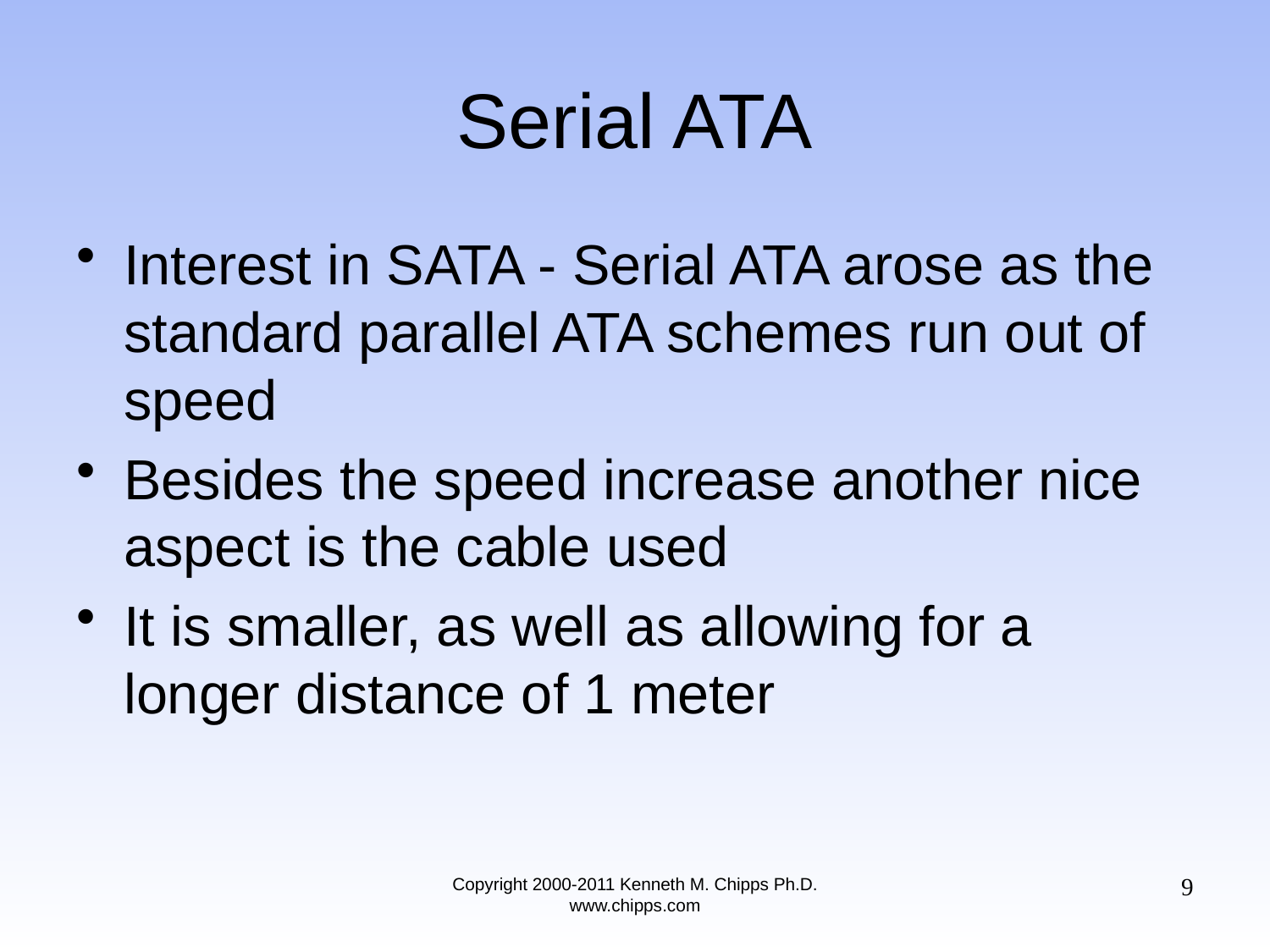

# Serial ATA
Interest in SATA - Serial ATA arose as the standard parallel ATA schemes run out of speed
Besides the speed increase another nice aspect is the cable used
It is smaller, as well as allowing for a longer distance of 1 meter
9
Copyright 2000-2011 Kenneth M. Chipps Ph.D. www.chipps.com